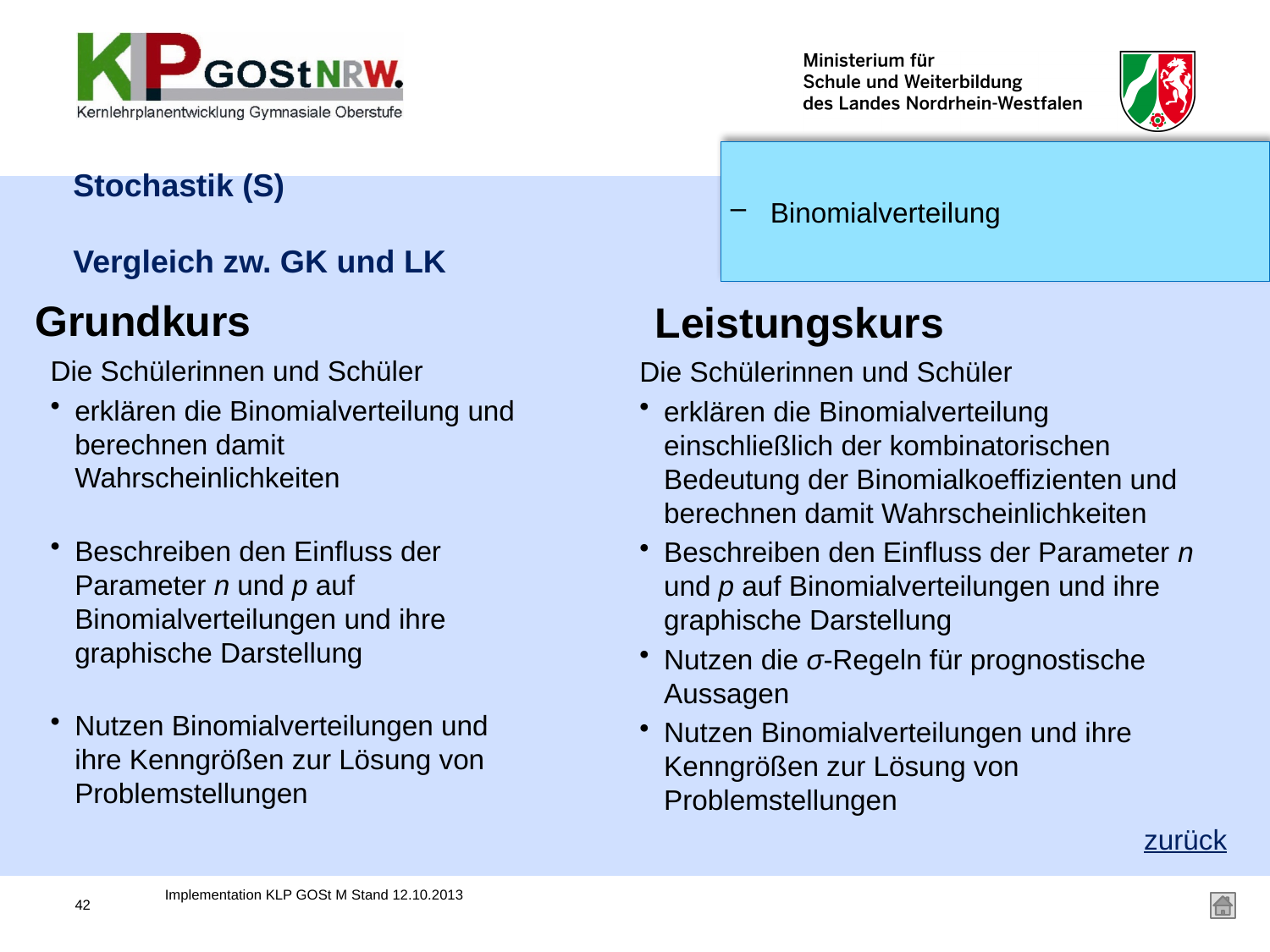

Binomialverteilung
# Stochastik (S) Vergleich zw. GK und LK
Grundkurs
Leistungskurs
Die Schülerinnen und Schüler
erklären die Binomialverteilung und berechnen damit Wahrscheinlichkeiten
Beschreiben den Einfluss der Parameter n und p auf Binomialverteilungen und ihre graphische Darstellung
Nutzen Binomialverteilungen und ihre Kenngrößen zur Lösung von Problemstellungen
Die Schülerinnen und Schüler
erklären die Binomialverteilung einschließlich der kombinatorischen Bedeutung der Binomialkoeffizienten und berechnen damit Wahrscheinlichkeiten
Beschreiben den Einfluss der Parameter n und p auf Binomialverteilungen und ihre graphische Darstellung
Nutzen die σ-Regeln für prognostische Aussagen
Nutzen Binomialverteilungen und ihre Kenngrößen zur Lösung von Problemstellungen
zurück
Implementation KLP GOSt M Stand 12.10.2013
42